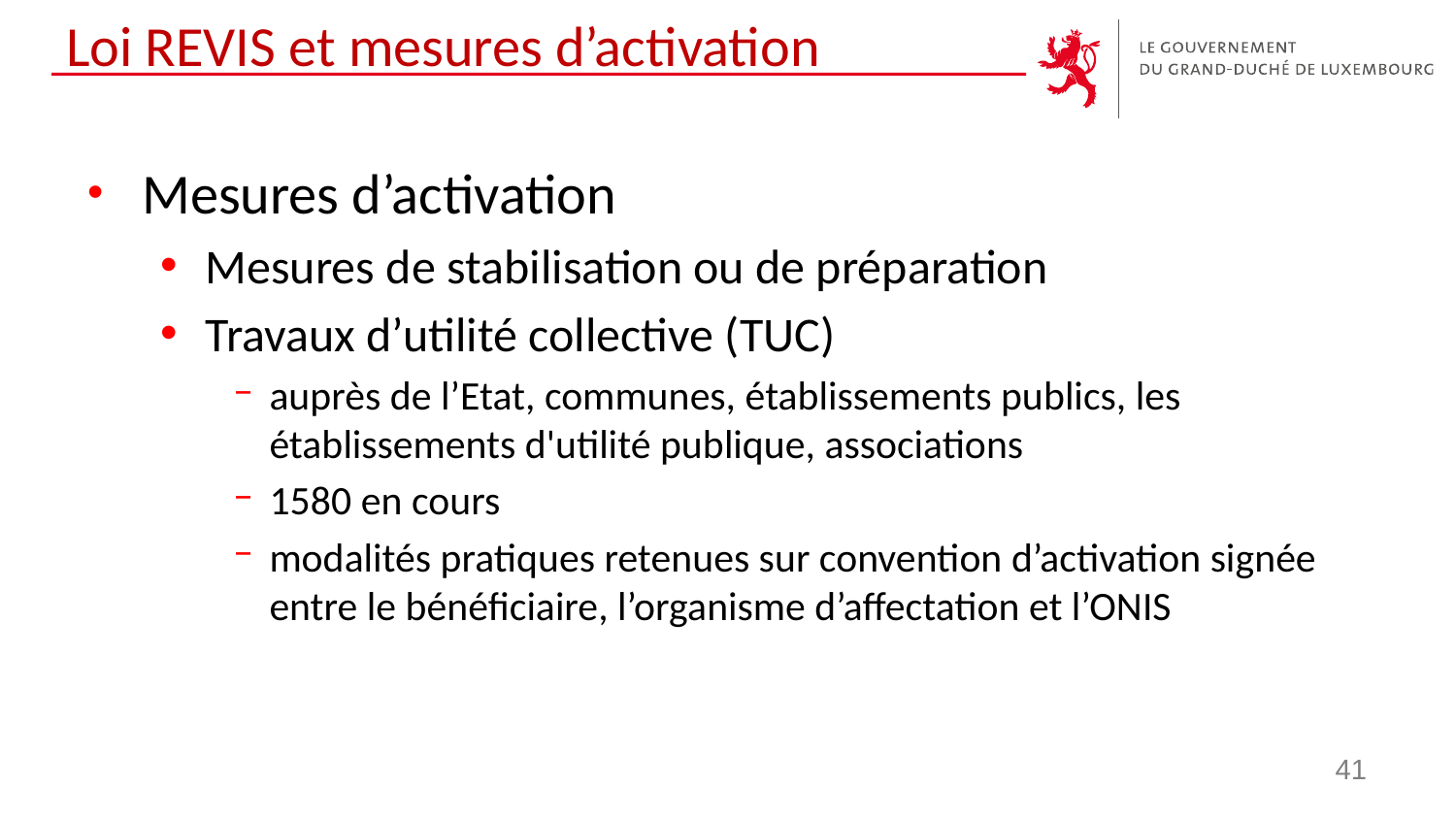

# Loi REVIS et mesures d’activation
Mesures d’activation
Mesures de stabilisation ou de préparation
Travaux d’utilité collective (TUC)
auprès de l’Etat, communes, établissements publics, les établissements d'utilité publique, associations
1580 en cours
modalités pratiques retenues sur convention d’activation signée entre le bénéficiaire, l’organisme d’affectation et l’ONIS

41